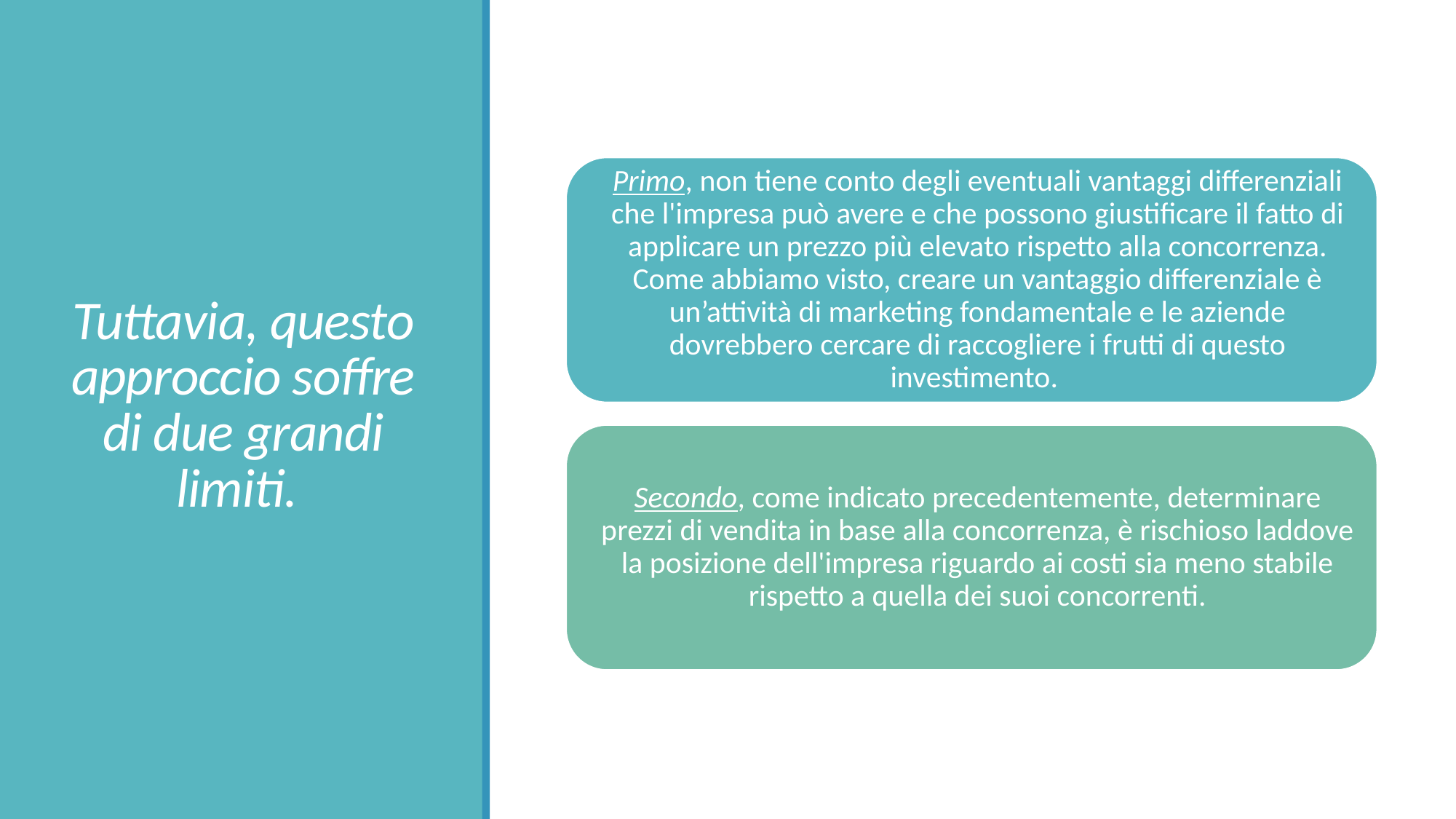

# Tuttavia, questo approccio soffre di due grandi limiti.
Primo, non tiene conto degli eventuali vantaggi differenziali che l'impresa può avere e che possono giustificare il fatto di applicare un prezzo più elevato rispetto alla concorrenza. Come abbiamo visto, creare un vantaggio differenziale è un’attività di marketing fondamentale e le aziende dovrebbero cercare di raccogliere i frutti di questo investimento.
Secondo, come indicato precedentemente, determinare prezzi di vendita in base alla concorrenza, è rischioso laddove la posizione dell'impresa riguardo ai costi sia meno stabile rispetto a quella dei suoi concorrenti.